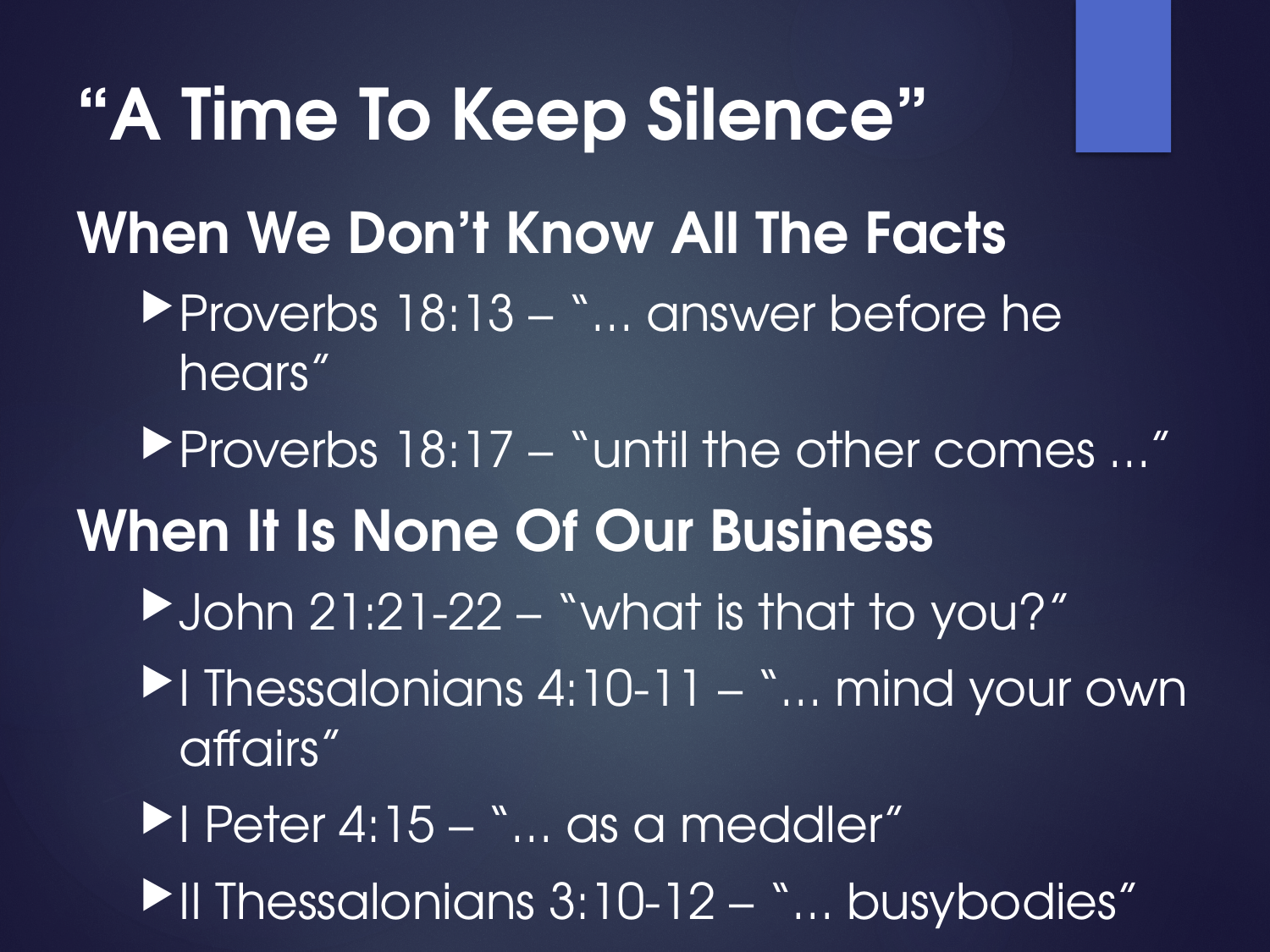

# “A Time To Keep Silence”
When We Don’t Know All The Facts
Proverbs 18:13 – “… answer before he hears”
Proverbs 18:17 – “until the other comes …”
When It Is None Of Our Business
John 21:21-22 – “what is that to you?”
I Thessalonians 4:10-11 – “… mind your own affairs”
I Peter 4:15 – “… as a meddler”
II Thessalonians 3:10-12 – “… busybodies”